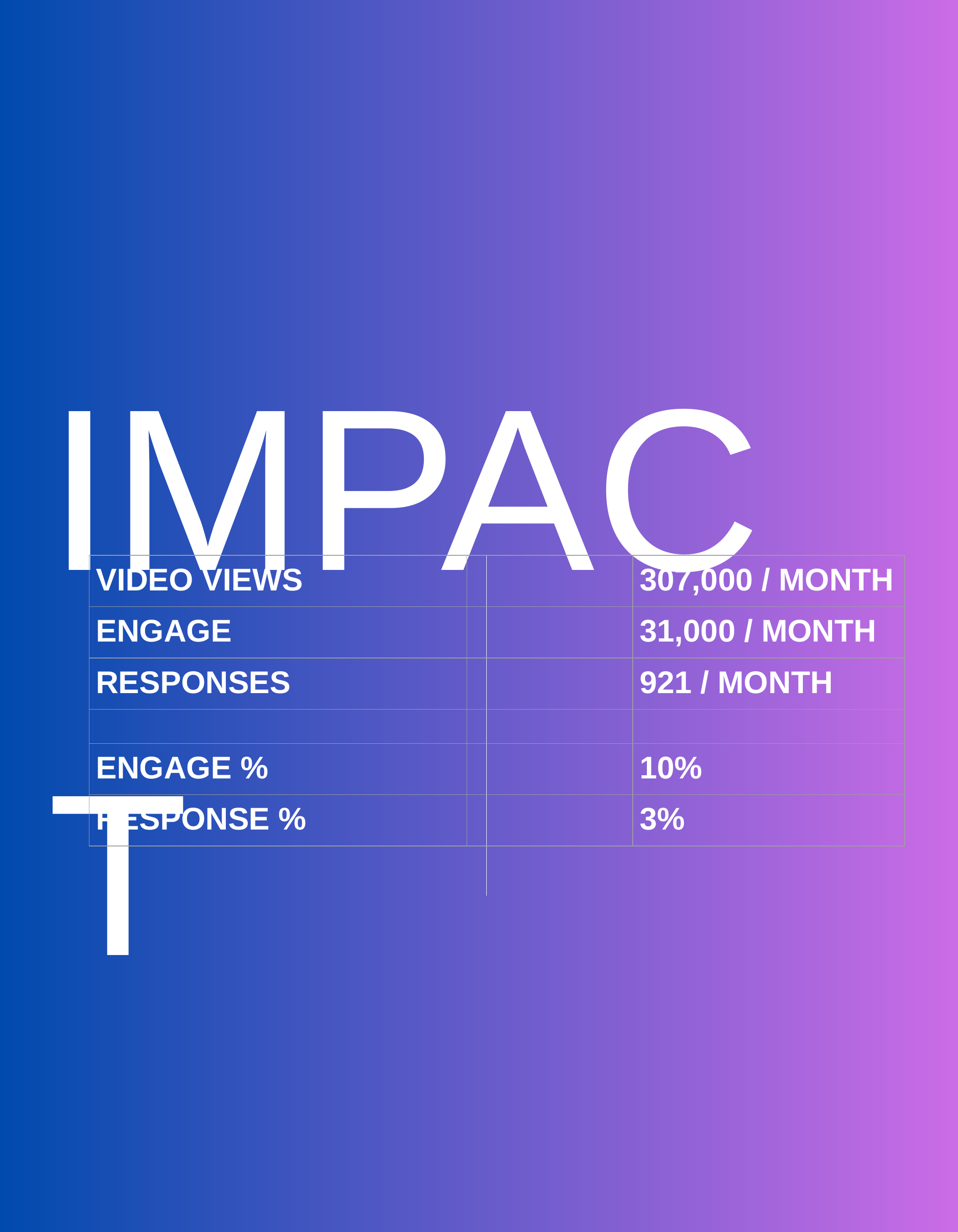

IMPACT
| VIDEO VIEWS |  | 307,000 / MONTH |
| --- | --- | --- |
| ENGAGE |  | 31,000 / MONTH |
| RESPONSES |  | 921 / MONTH |
|  |  |  |
| ENGAGE % |  | 10% |
| RESPONSE % |  | 3% |